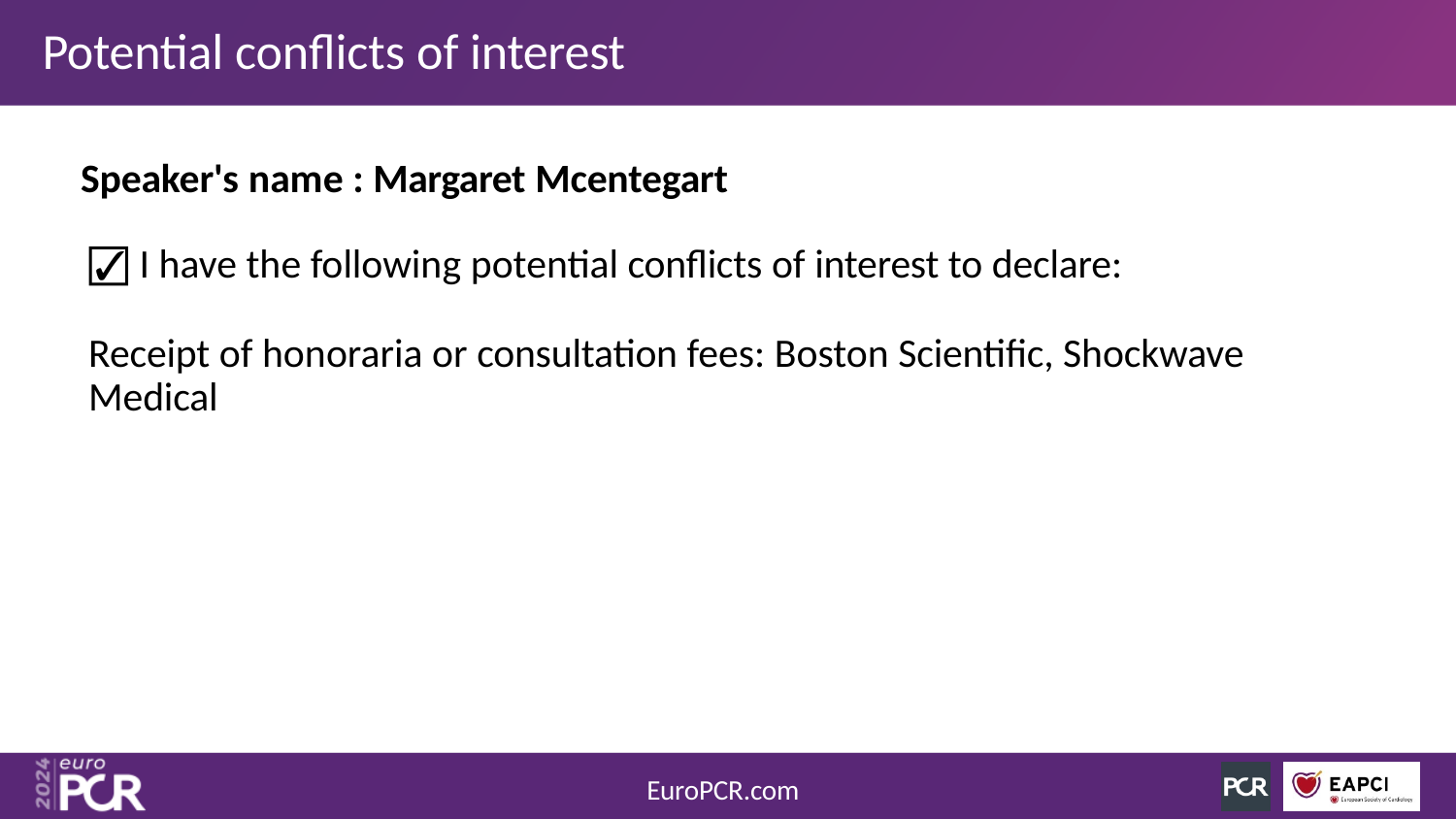

# Potential conflicts of interest
Speaker's name : Margaret Mcentegart
☑ I have the following potential conflicts of interest to declare:
Receipt of honoraria or consultation fees: Boston Scientific, Shockwave Medical
EuroPCR.com